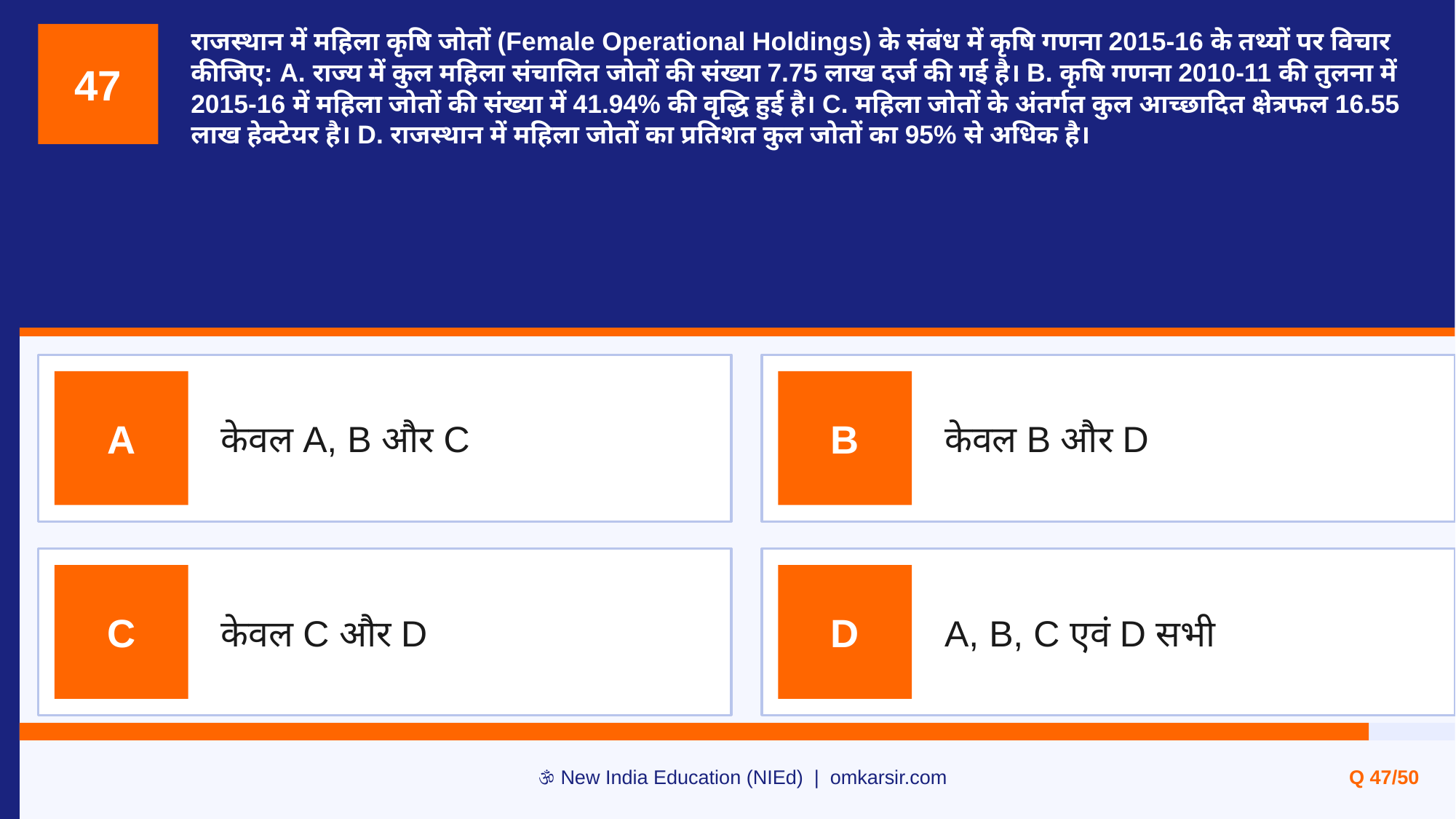

राजस्थान में महिला कृषि जोतों (Female Operational Holdings) के संबंध में कृषि गणना 2015-16 के तथ्यों पर विचार कीजिए: A. राज्य में कुल महिला संचालित जोतों की संख्या 7.75 लाख दर्ज की गई है। B. कृषि गणना 2010-11 की तुलना में 2015-16 में महिला जोतों की संख्या में 41.94% की वृद्धि हुई है। C. महिला जोतों के अंतर्गत कुल आच्छादित क्षेत्रफल 16.55 लाख हेक्टेयर है। D. राजस्थान में महिला जोतों का प्रतिशत कुल जोतों का 95% से अधिक है।
47

केवल A, B और C
केवल B और D
A
B

केवल C और D
A, B, C एवं D सभी
C
D

🕉️ New India Education (NIEd)  |  omkarsir.com
Q 47/50